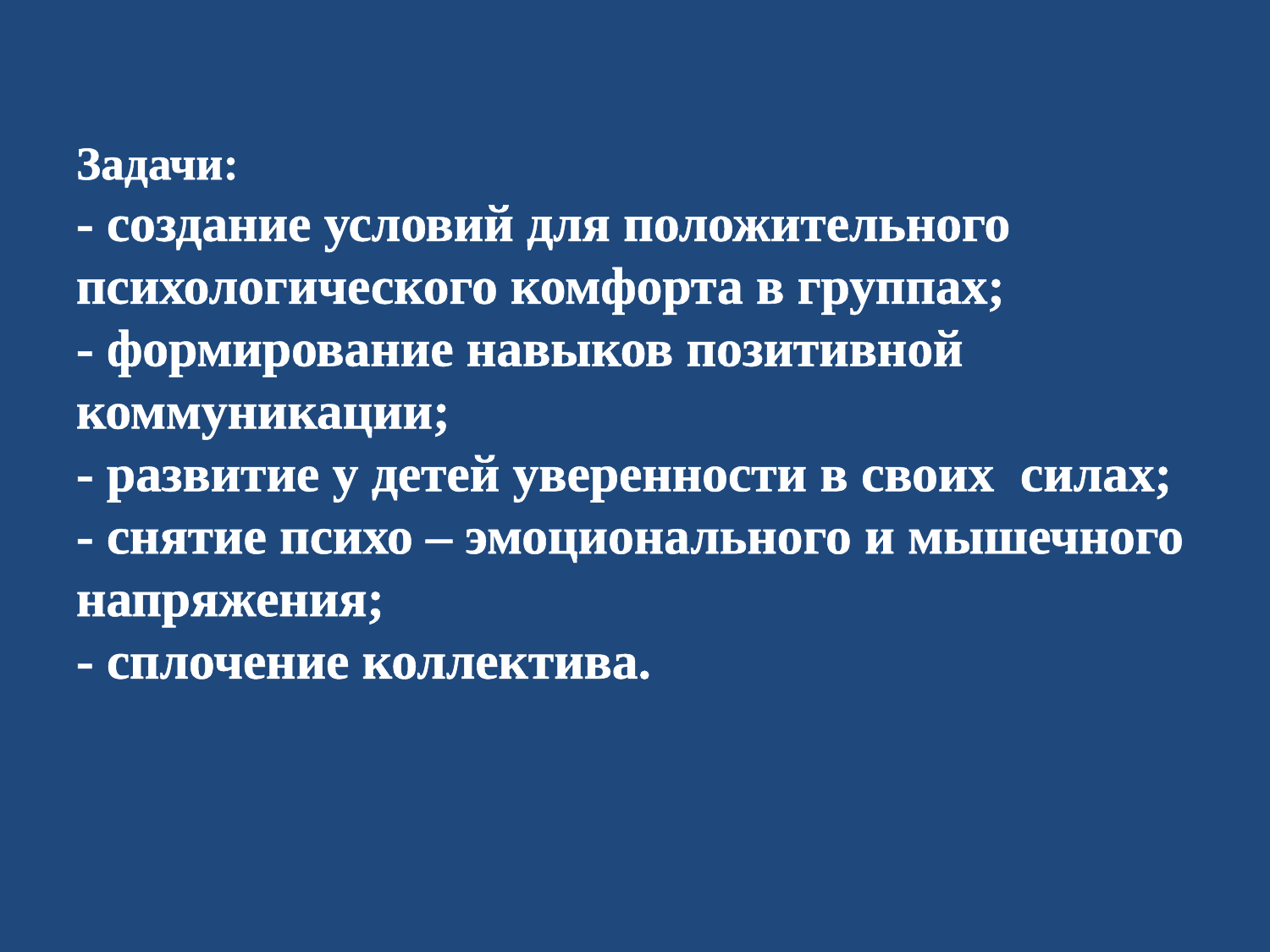

# Задачи: - создание условий для положительного психологического комфорта в группах; - формирование навыков позитивной коммуникации; - развитие у детей уверенности в своих  силах; - снятие психо – эмоционального и мышечного напряжения; - сплочение коллектива.